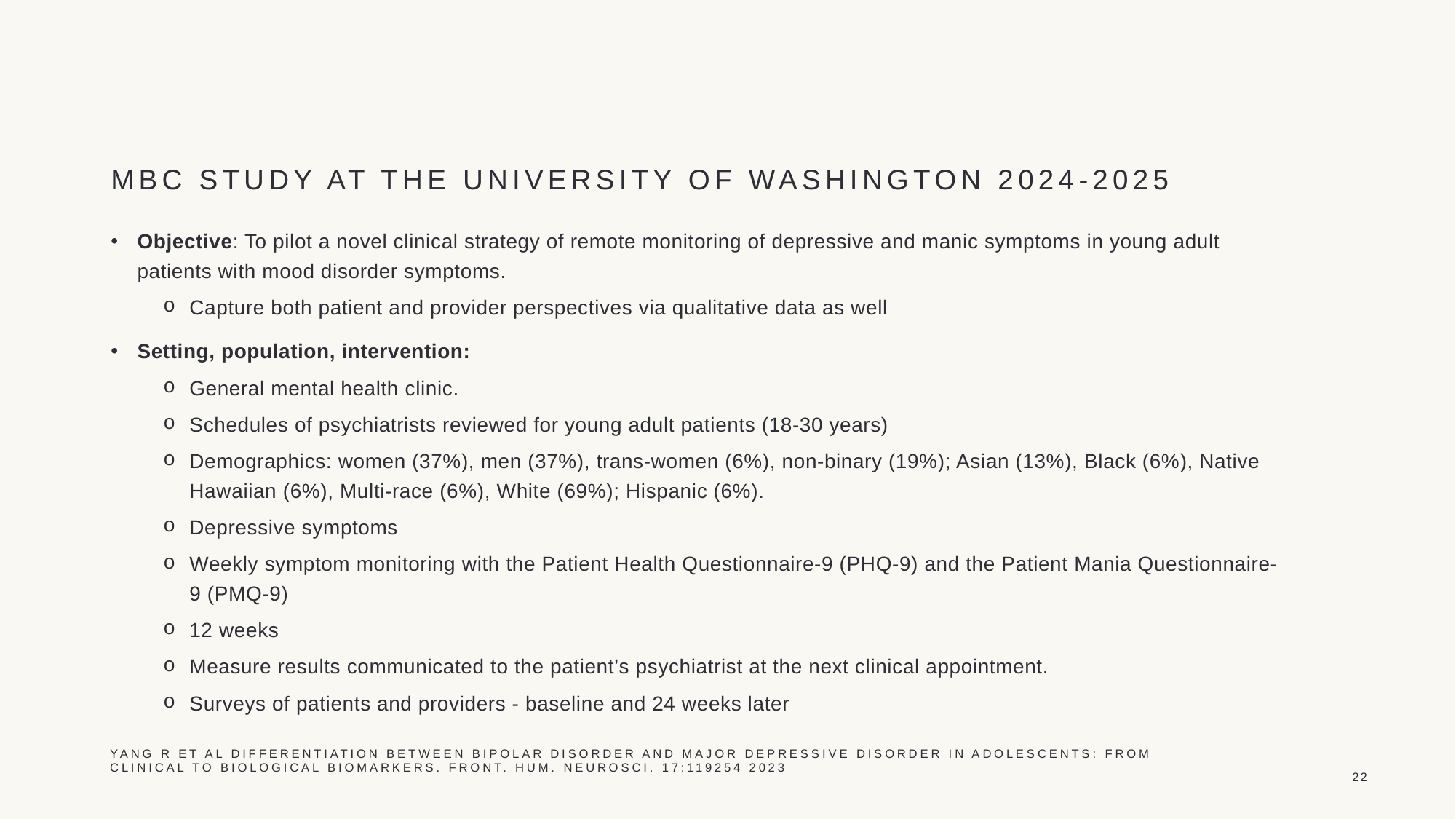

# MBC Study at the University of washington 2024-2025
Objective: To pilot a novel clinical strategy of remote monitoring of depressive and manic symptoms in young adult patients with mood disorder symptoms.
Capture both patient and provider perspectives via qualitative data as well
Setting, population, intervention:
General mental health clinic.
Schedules of psychiatrists reviewed for young adult patients (18-30 years)
Demographics: women (37%), men (37%), trans-women (6%), non-binary (19%); Asian (13%), Black (6%), Native Hawaiian (6%), Multi-race (6%), White (69%); Hispanic (6%).
Depressive symptoms
Weekly symptom monitoring with the Patient Health Questionnaire-9 (PHQ-9) and the Patient Mania Questionnaire-9 (PMQ-9)
12 weeks
Measure results communicated to the patient’s psychiatrist at the next clinical appointment.
Surveys of patients and providers - baseline and 24 weeks later

Yang R et al Differentiation between bipolar disorder and major depressive disorder in adolescents: from clinical to biological biomarkers. Front. Hum. Neurosci. 17:119254 2023
22